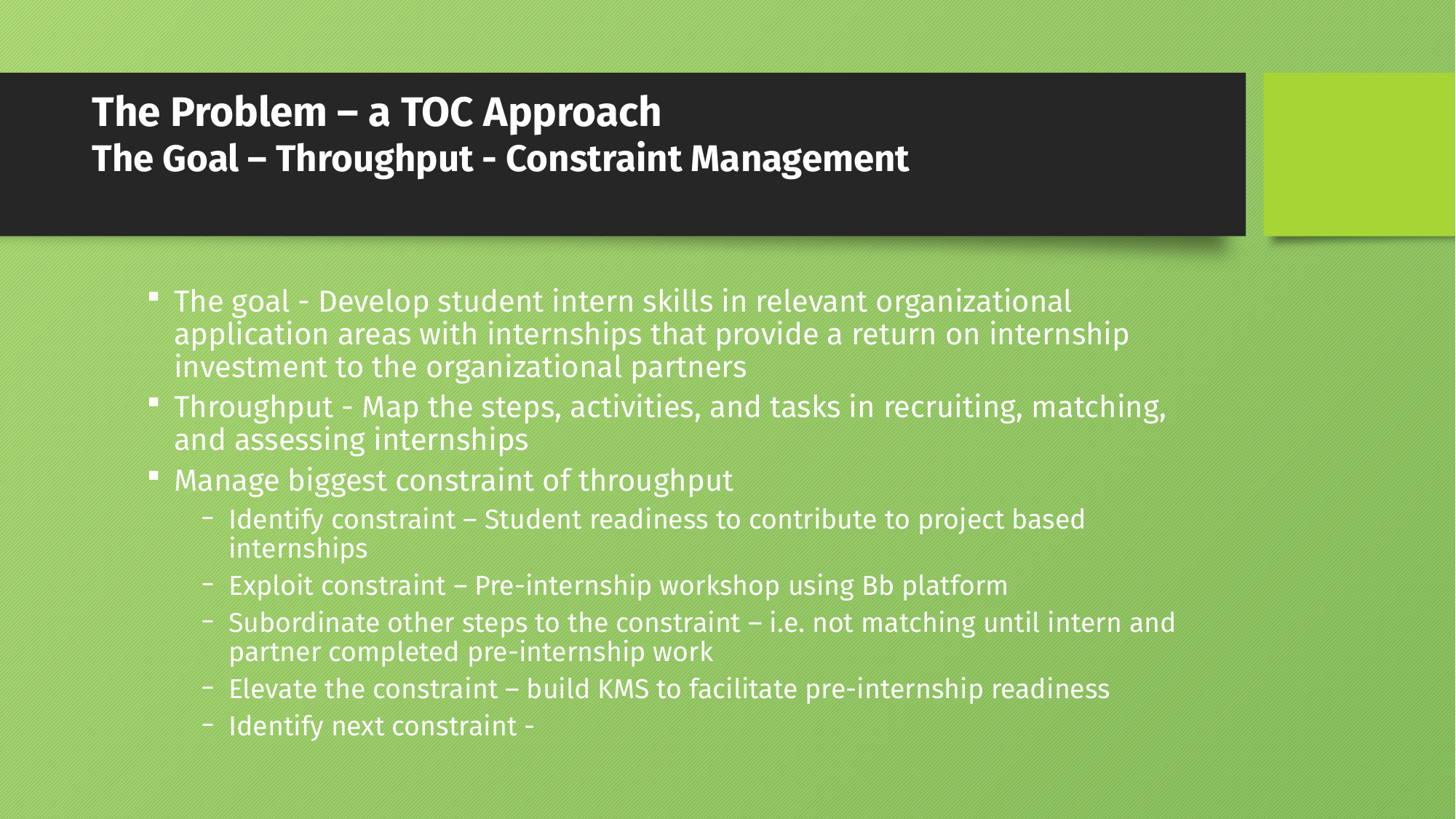

# The Problem – a TOC Approach The Goal – Throughput - Constraint Management
The goal - Develop student intern skills in relevant organizational application areas with internships that provide a return on internship investment to the organizational partners
Throughput - Map the steps, activities, and tasks in recruiting, matching, and assessing internships
Manage biggest constraint of throughput
Identify constraint – Student readiness to contribute to project based internships
Exploit constraint – Pre-internship workshop using Bb platform
Subordinate other steps to the constraint – i.e. not matching until intern and partner completed pre-internship work
Elevate the constraint – build KMS to facilitate pre-internship readiness
Identify next constraint -